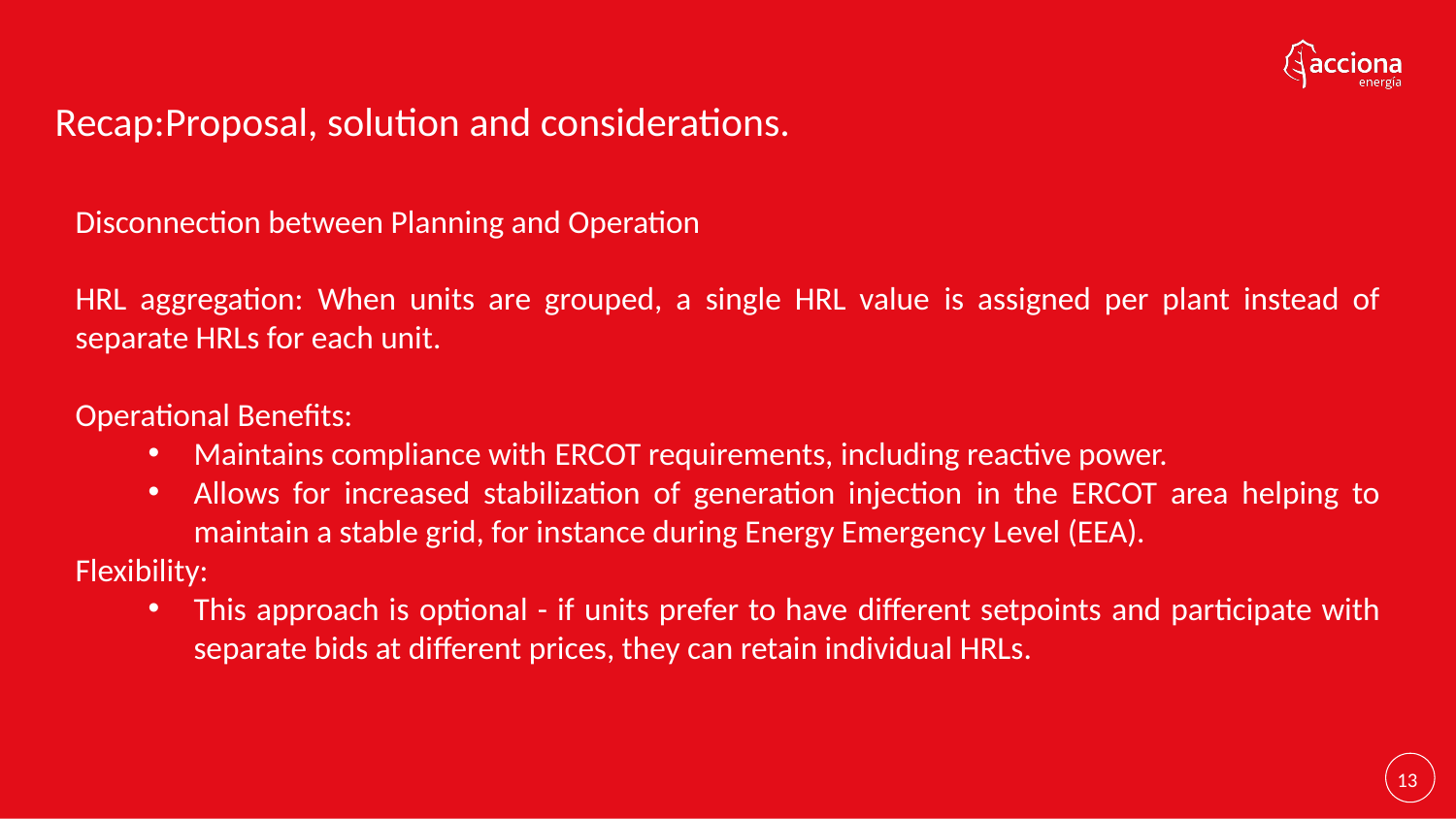

Recap:Proposal, solution and considerations.
Disconnection between Planning and Operation

HRL aggregation: When units are grouped, a single HRL value is assigned per plant instead of separate HRLs for each unit.

Operational Benefits:
Maintains compliance with ERCOT requirements, including reactive power.
Allows for increased stabilization of generation injection in the ERCOT area helping to maintain a stable grid, for instance during Energy Emergency Level (EEA).
Flexibility:
This approach is optional - if units prefer to have different setpoints and participate with separate bids at different prices, they can retain individual HRLs.